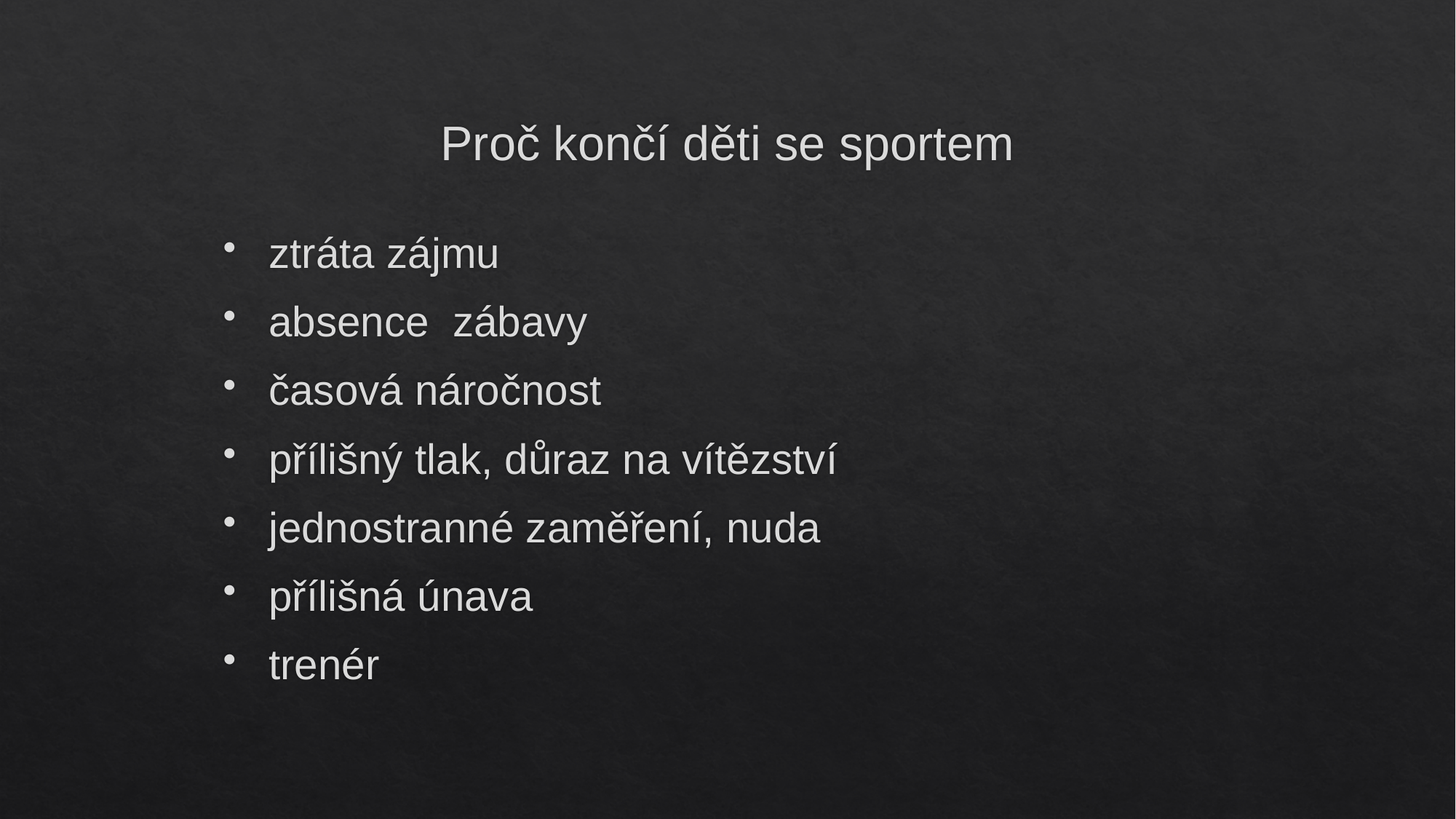

# Proč končí děti se sportem
 ztráta zájmu
 absence  zábavy
 časová náročnost
 přílišný tlak, důraz na vítězství
 jednostranné zaměření, nuda
 přílišná únava
 trenér